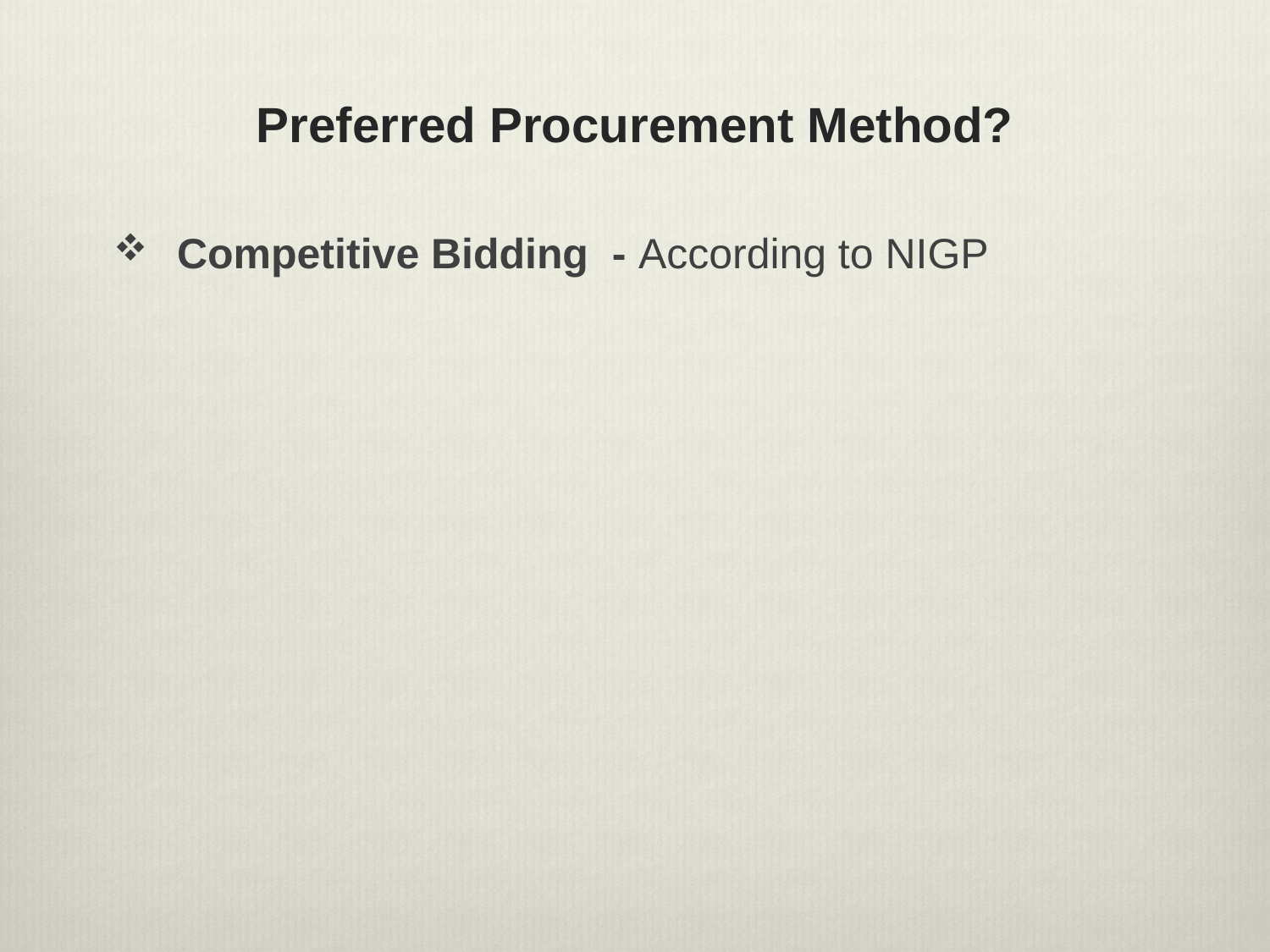

# Preferred Procurement Method?
Competitive Bidding  - According to NIGP